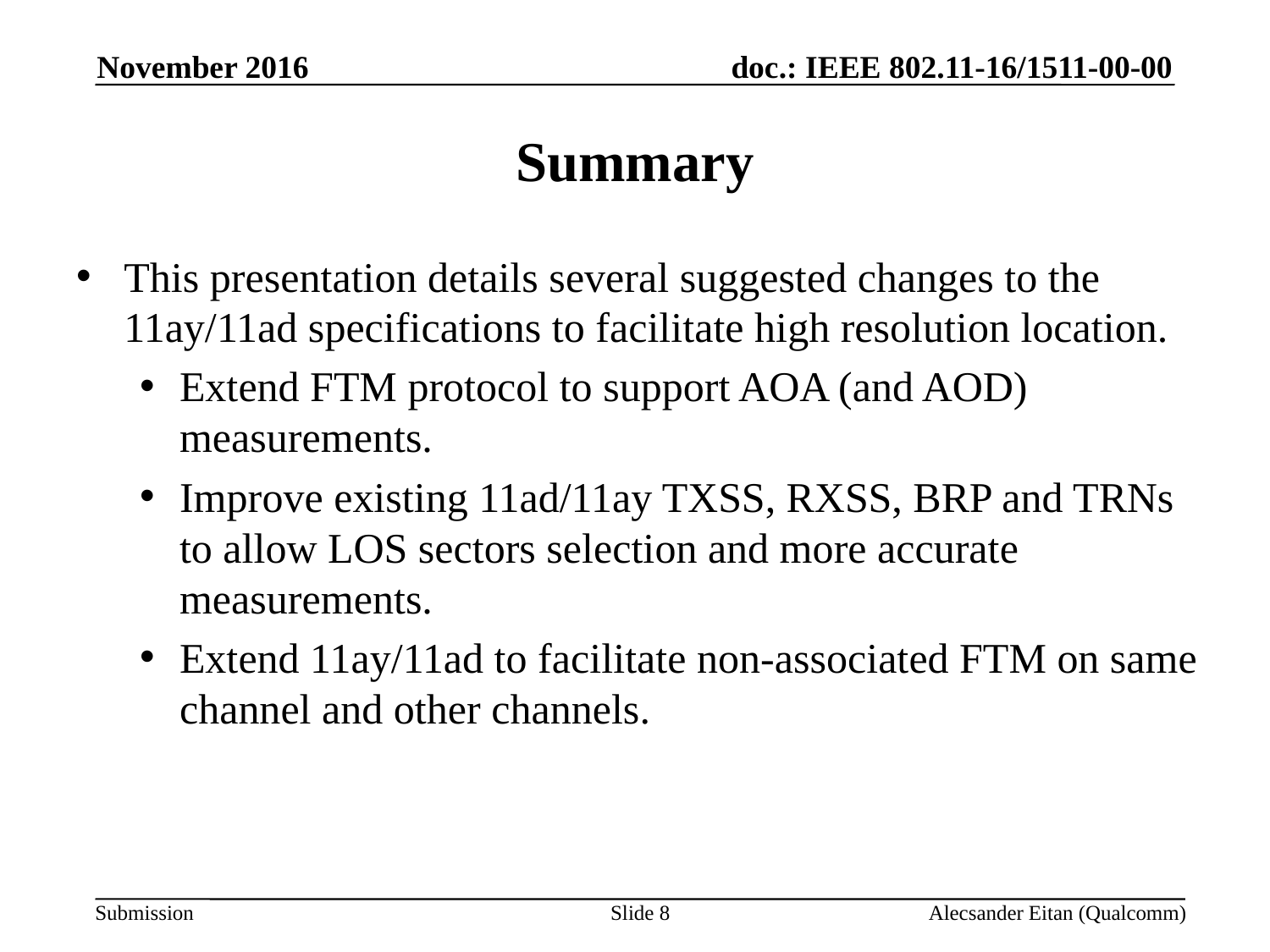

November 2016
# Summary
This presentation details several suggested changes to the 11ay/11ad specifications to facilitate high resolution location.
Extend FTM protocol to support AOA (and AOD) measurements.
Improve existing 11ad/11ay TXSS, RXSS, BRP and TRNs to allow LOS sectors selection and more accurate measurements.
Extend 11ay/11ad to facilitate non-associated FTM on same channel and other channels.

Slide 8
Alecsander Eitan (Qualcomm)